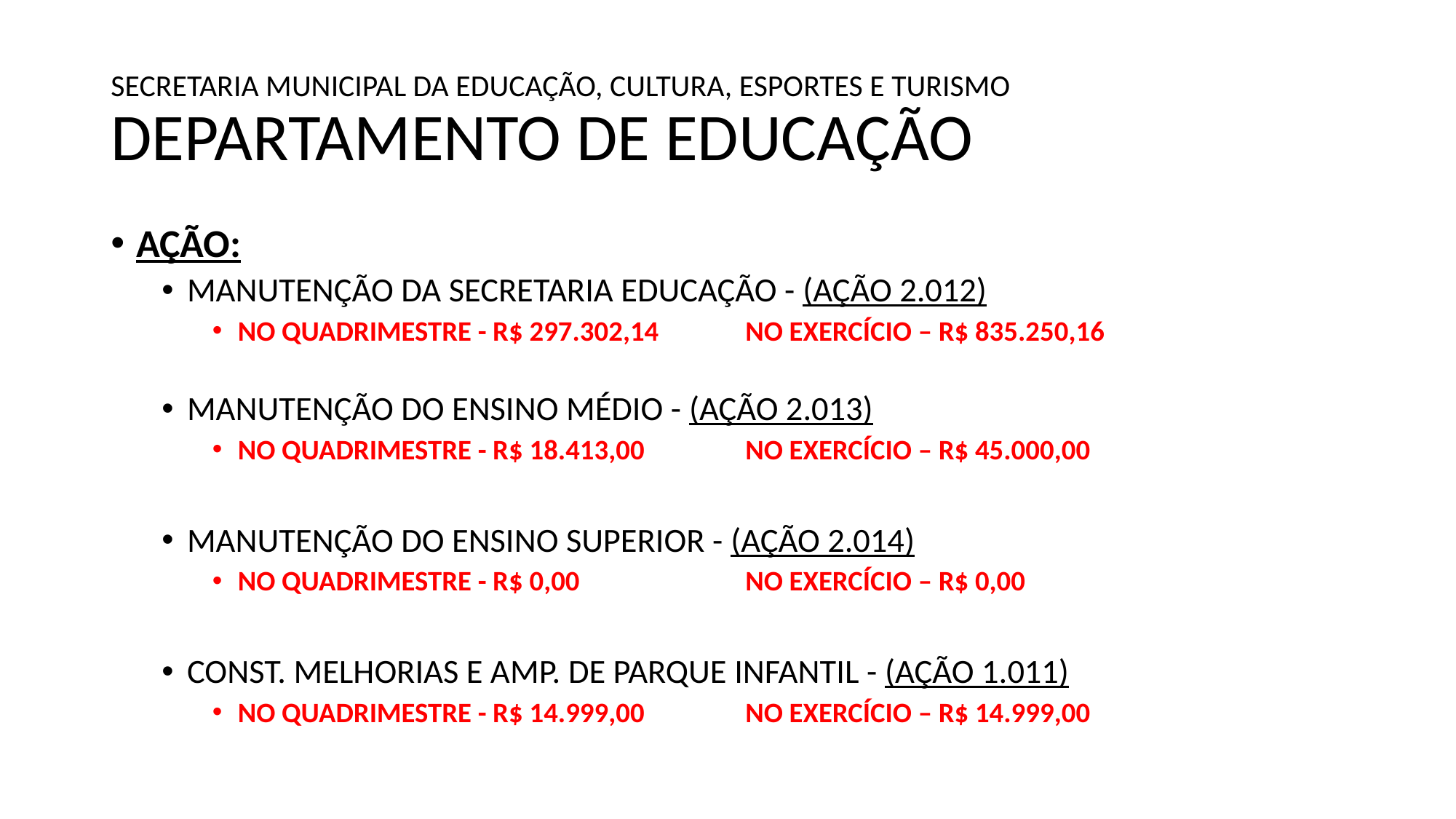

# SECRETARIA MUNICIPAL DA EDUCAÇÃO, CULTURA, ESPORTES E TURISMO DEPARTAMENTO DE EDUCAÇÃO
AÇÃO:
MANUTENÇÃO DA SECRETARIA EDUCAÇÃO - (AÇÃO 2.012)
NO QUADRIMESTRE - R$ 297.302,14         	NO EXERCÍCIO – R$ 835.250,16

MANUTENÇÃO DO ENSINO MÉDIO - (AÇÃO 2.013)
NO QUADRIMESTRE - R$ 18.413,00          	NO EXERCÍCIO – R$ 45.000,00

MANUTENÇÃO DO ENSINO SUPERIOR - (AÇÃO 2.014)
NO QUADRIMESTRE - R$ 0,00               	NO EXERCÍCIO – R$ 0,00

CONST. MELHORIAS E AMP. DE PARQUE INFANTIL - (AÇÃO 1.011)
NO QUADRIMESTRE - R$ 14.999,00           	NO EXERCÍCIO – R$ 14.999,00